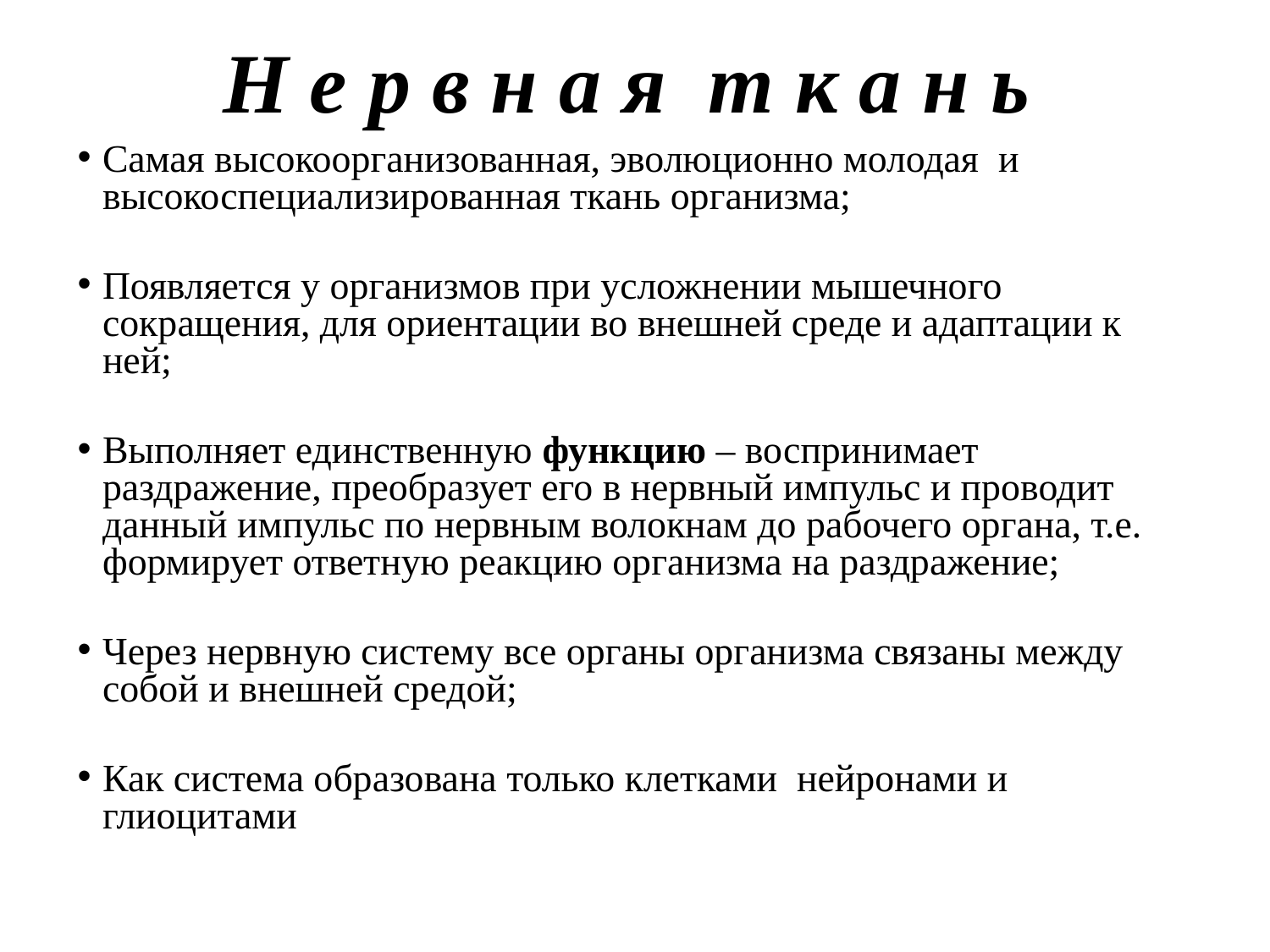

# Н е р в н а я  т к а н ь
Самая высокоорганизованная, эволюционно молодая  и высокоспециализированная ткань организма;

Появляется у организмов при усложнении мышечного сокращения, для ориентации во внешней среде и адаптации к ней;

Выполняет единственную функцию – воспринимает раздражение, преобразует его в нервный импульс и проводит данный импульс по нервным волокнам до рабочего органа, т.е. формирует ответную реакцию организма на раздражение;

Через нервную систему все органы организма связаны между собой и внешней средой;

Как система образована только клетками  нейронами и глиоцитами